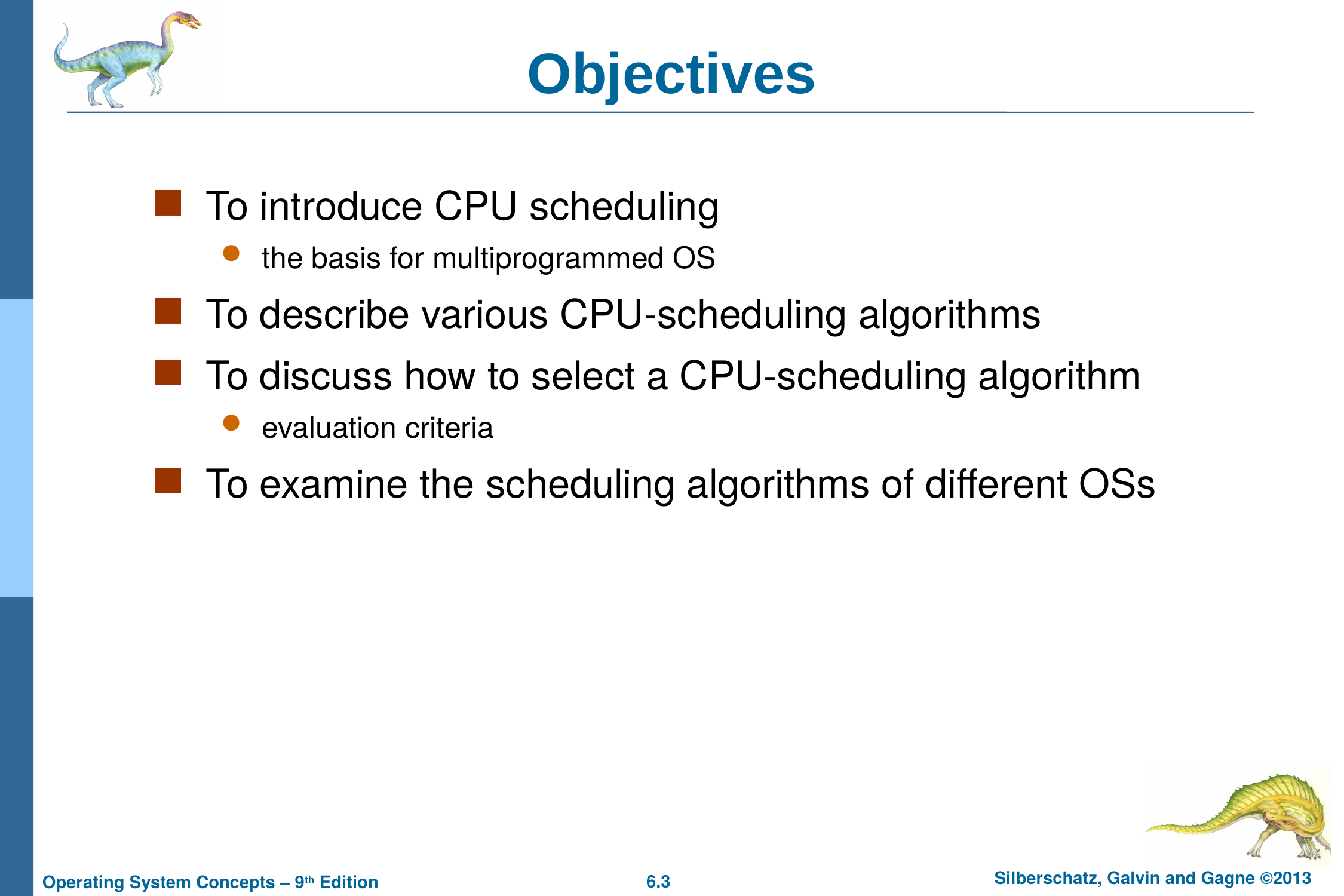

# Objectives
To introduce CPU scheduling
the basis for multiprogrammed OS
To describe various CPU-scheduling algorithms
To discuss how to select a CPU-scheduling algorithm
evaluation criteria
To examine the scheduling algorithms of different OSs